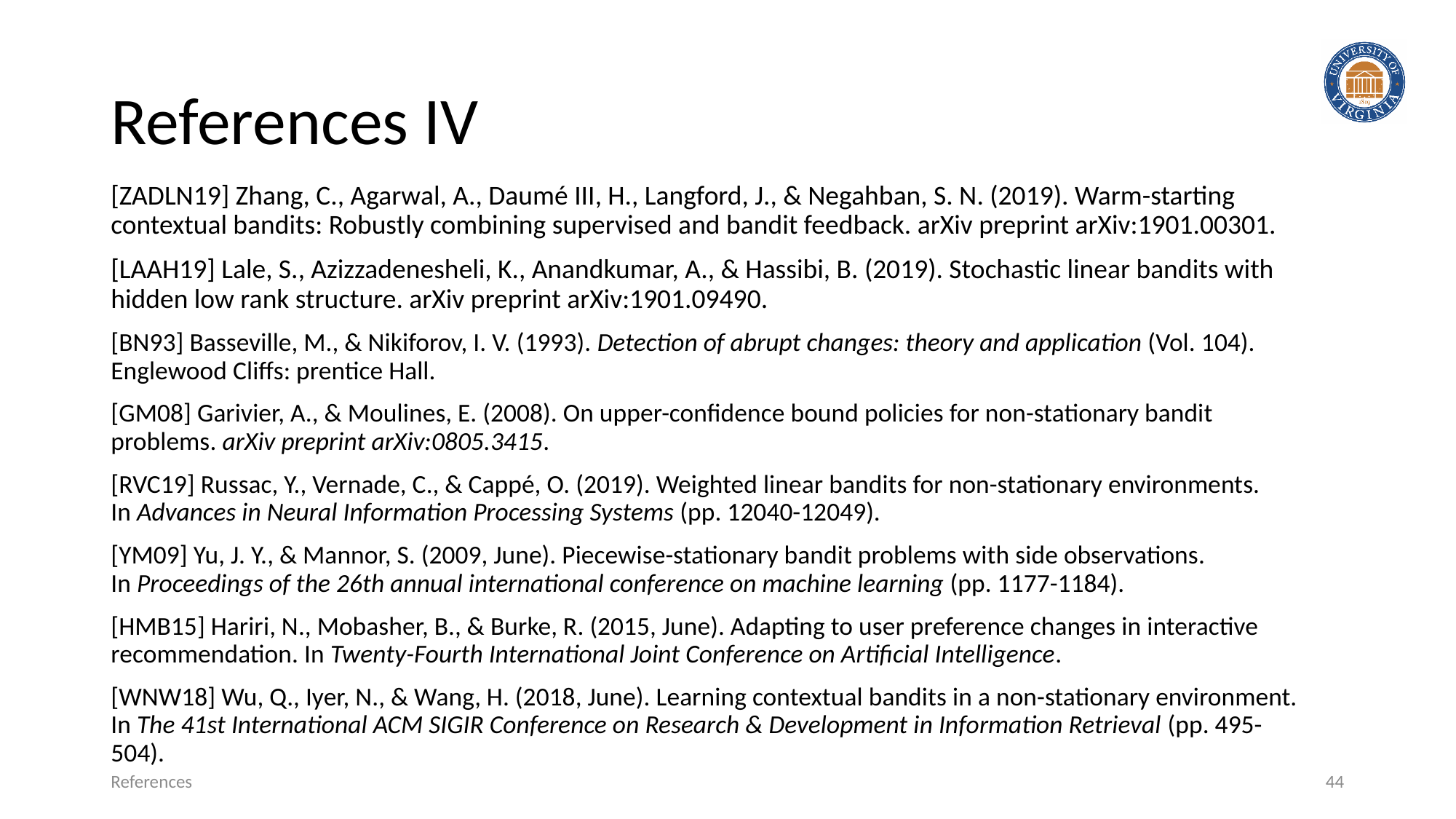

# References IV
[ZADLN19] Zhang, C., Agarwal, A., Daumé III, H., Langford, J., & Negahban, S. N. (2019). Warm-starting contextual bandits: Robustly combining supervised and bandit feedback. arXiv preprint arXiv:1901.00301.
[LAAH19] Lale, S., Azizzadenesheli, K., Anandkumar, A., & Hassibi, B. (2019). Stochastic linear bandits with hidden low rank structure. arXiv preprint arXiv:1901.09490.
[BN93] Basseville, M., & Nikiforov, I. V. (1993). Detection of abrupt changes: theory and application (Vol. 104). Englewood Cliffs: prentice Hall.
[GM08] Garivier, A., & Moulines, E. (2008). On upper-confidence bound policies for non-stationary bandit problems. arXiv preprint arXiv:0805.3415.
[RVC19] Russac, Y., Vernade, C., & Cappé, O. (2019). Weighted linear bandits for non-stationary environments. In Advances in Neural Information Processing Systems (pp. 12040-12049).
[YM09] Yu, J. Y., & Mannor, S. (2009, June). Piecewise-stationary bandit problems with side observations. In Proceedings of the 26th annual international conference on machine learning (pp. 1177-1184).
[HMB15] Hariri, N., Mobasher, B., & Burke, R. (2015, June). Adapting to user preference changes in interactive recommendation. In Twenty-Fourth International Joint Conference on Artificial Intelligence.
[WNW18] Wu, Q., Iyer, N., & Wang, H. (2018, June). Learning contextual bandits in a non-stationary environment. In The 41st International ACM SIGIR Conference on Research & Development in Information Retrieval (pp. 495-504).

References
44